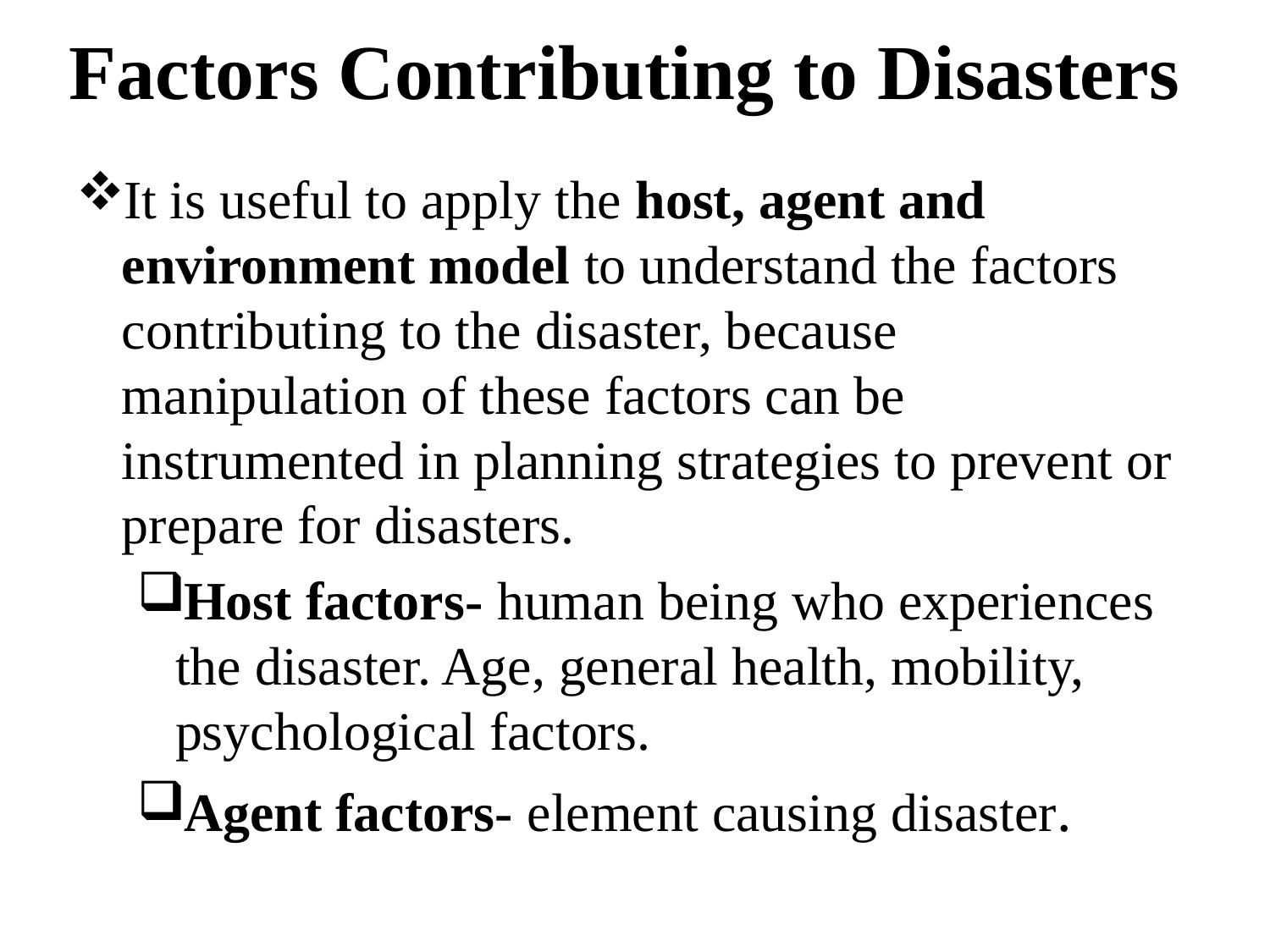

# Factors Contributing to Disasters
It is useful to apply the host, agent and environment model to understand the factors contributing to the disaster, because manipulation of these factors can be instrumented in planning strategies to prevent or prepare for disasters.
Host factors- human being who experiences the disaster. Age, general health, mobility, psychological factors.
Agent factors- element causing disaster.